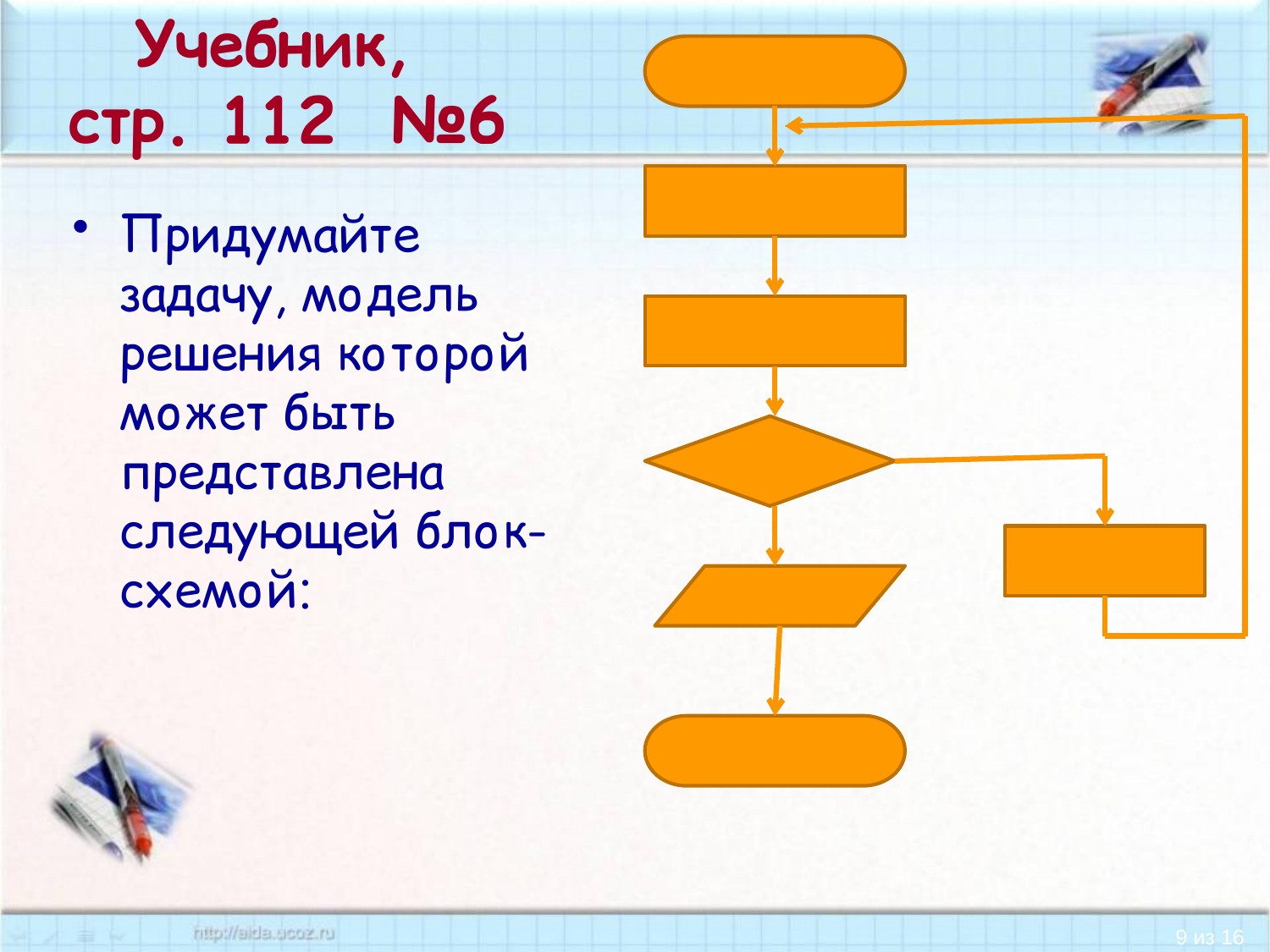

Учебник,
стр. 112  №6

Придумайте задачу, модель решения которой может быть представлена следующей блок-схемой: